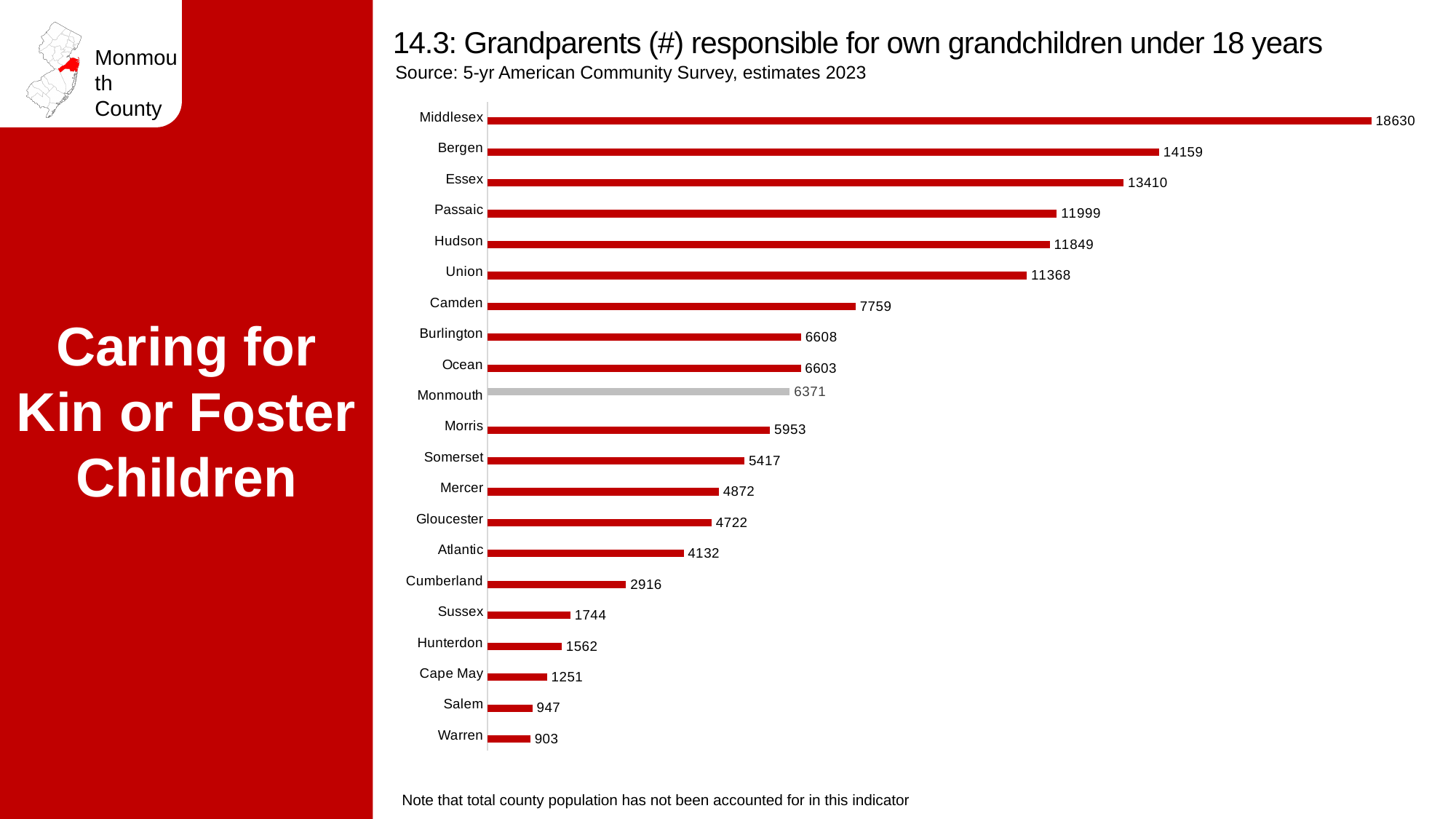

14.3: Grandparents (#) responsible for own grandchildren under 18 years
Source: 5-yr American Community Survey, estimates 2023

### Chart

| Category | 2019 | County |
|---|---|---|
| Warren | 903.0 | None |
| Salem | 947.0 | None |
| Cape May | 1251.0 | None |
| Hunterdon | 1562.0 | None |
| Sussex | 1744.0 | None |
| Cumberland | 2916.0 | None |
| Atlantic | 4132.0 | None |
| Gloucester | 4722.0 | None |
| Mercer | 4872.0 | None |
| Somerset | 5417.0 | None |
| Morris | 5953.0 | None |
| Monmouth | None | 6371.0 |
| Ocean | 6603.0 | None |
| Burlington | 6608.0 | None |
| Camden | 7759.0 | None |
| Union | 11368.0 | None |
| Hudson | 11849.0 | None |
| Passaic | 11999.0 | None |
| Essex | 13410.0 | None |
| Bergen | 14159.0 | None |
| Middlesex | 18630.0 | None |
Caring for Kin or Foster Children
Note that total county population has not been accounted for in this indicator